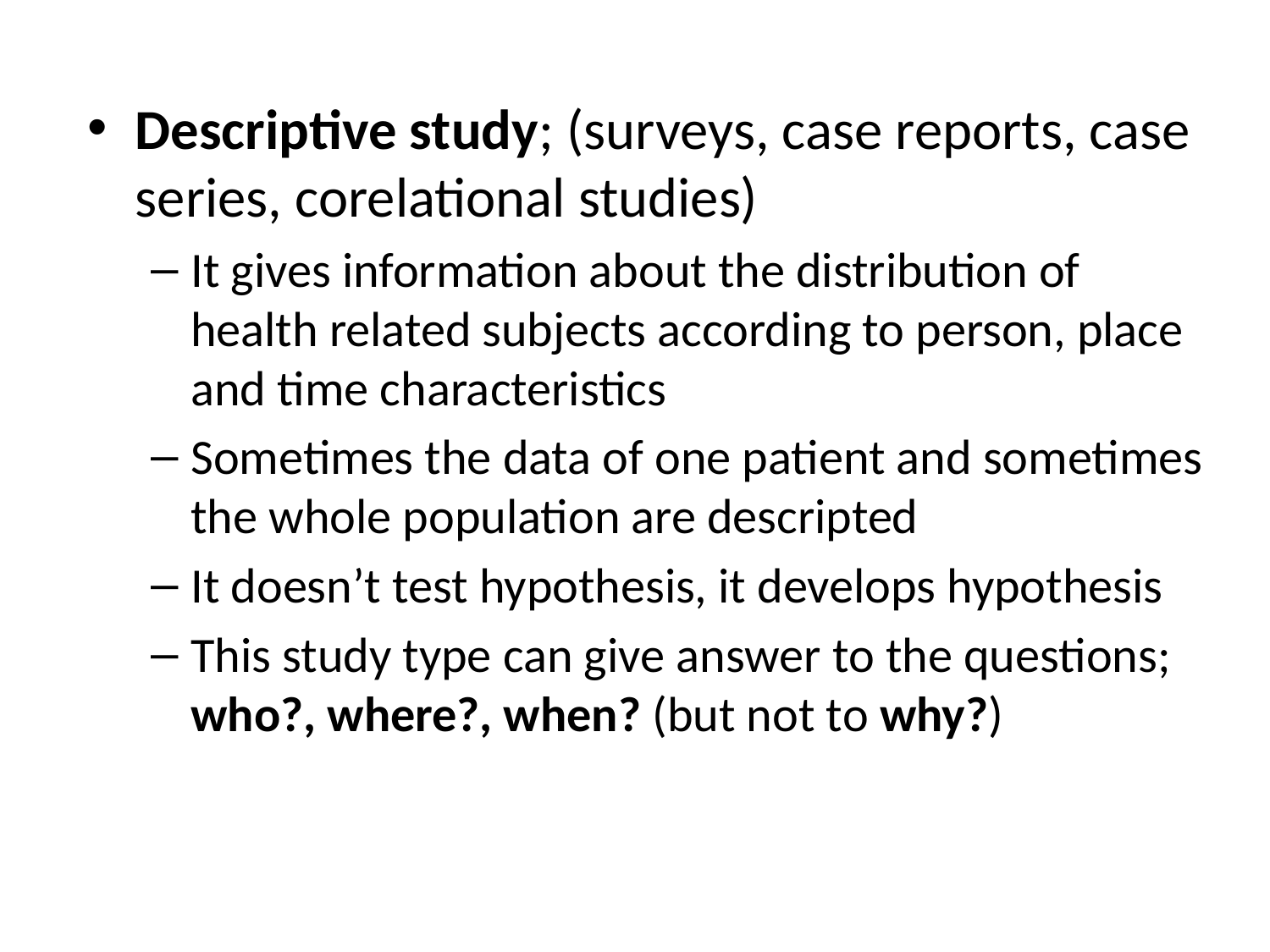

Descriptive study; (surveys, case reports, case series, corelational studies)
It gives information about the distribution of health related subjects according to person, place and time characteristics
Sometimes the data of one patient and sometimes the whole population are descripted
It doesn’t test hypothesis, it develops hypothesis
This study type can give answer to the questions; who?, where?, when? (but not to why?)